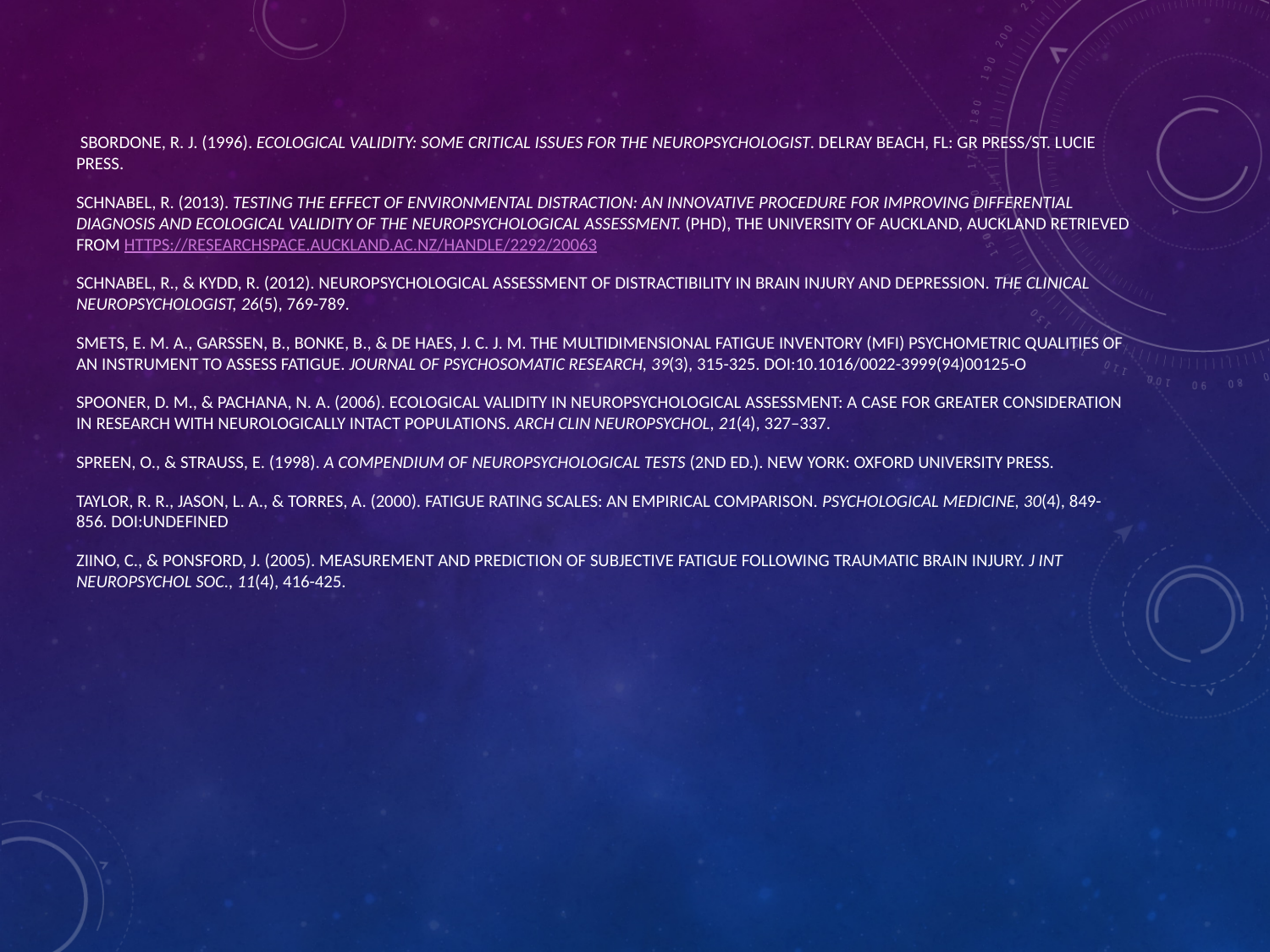

Sbordone, R. J. (1996). Ecological validity: Some critical issues for the neuropsychologist. Delray Beach, FL: GR Press/St. Lucie Press.
Schnabel, R. (2013). Testing the effect of environmental distraction: an innovative procedure for improving differential diagnosis and ecological validity of the neuropsychological assessment. (PhD), The University of Auckland, Auckland Retrieved from https://researchspace.auckland.ac.nz/handle/2292/20063
Schnabel, R., & Kydd, R. (2012). Neuropsychological Assessment of Distractibility in Brain Injury and Depression. The Clinical Neuropsychologist, 26(5), 769-789.
Smets, E. M. A., Garssen, B., Bonke, B., & De Haes, J. C. J. M. The multidimensional Fatigue Inventory (MFI) psychometric qualities of an instrument to assess fatigue. Journal of Psychosomatic Research, 39(3), 315-325. doi:10.1016/0022-3999(94)00125-O
Spooner, D. M., & Pachana, N. A. (2006). Ecological validity in neuropsychological assessment: A case for greater consideration in research with neurologically intact populations. Arch Clin Neuropsychol, 21(4), 327–337.
Spreen, O., & Strauss, E. (1998). A compendium of neuropsychological tests (2nd ed.). New York: Oxford University Press.
Taylor, R. R., Jason, L. A., & Torres, A. (2000). Fatigue rating scales: an empirical comparison. Psychological Medicine, 30(4), 849-856. doi:undefined
Ziino, C., & Ponsford, J. (2005). Measurement and prediction of subjective fatigue following traumatic brain injury. J Int Neuropsychol Soc., 11(4), 416-425.